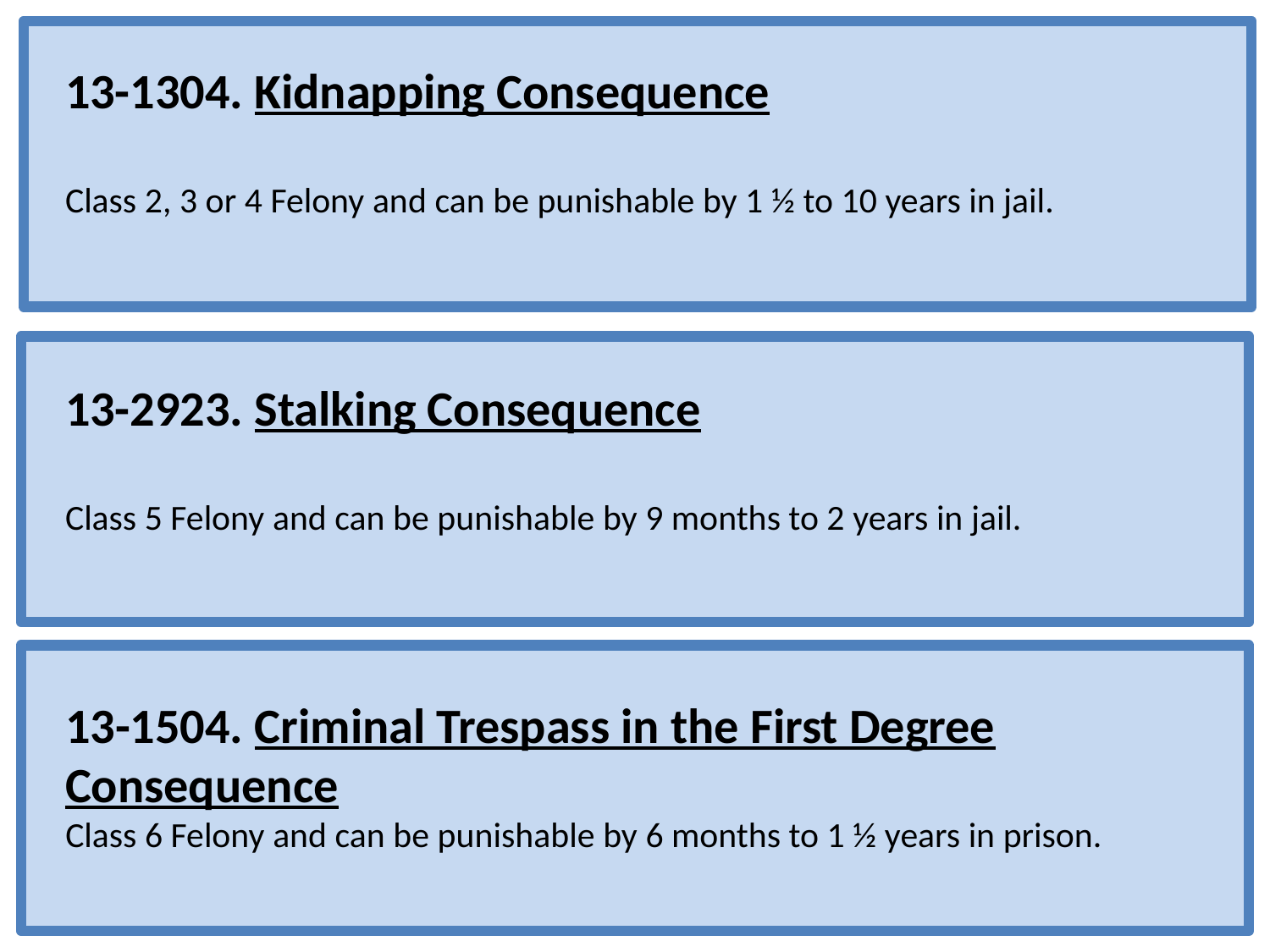

13-1304. Kidnapping Consequence

Class 2, 3 or 4 Felony and can be punishable by 1 ½ to 10 years in jail.

13-2923. Stalking Consequence

Class 5 Felony and can be punishable by 9 months to 2 years in jail.

13-1504. Criminal Trespass in the First Degree Consequence
Class 6 Felony and can be punishable by 6 months to 1 ½ years in prison.